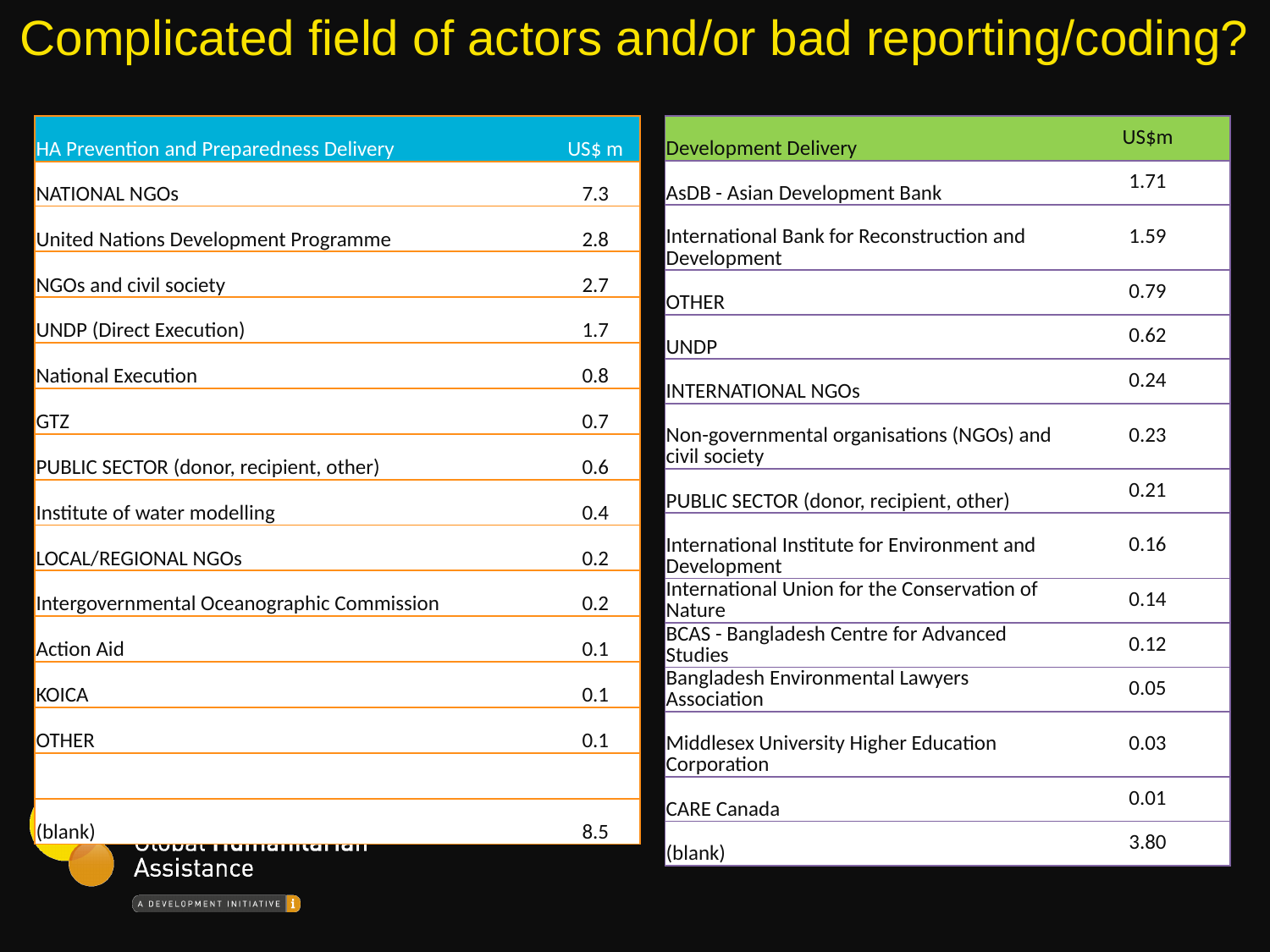

Complicated field of actors and/or bad reporting/coding?
| HA Prevention and Preparedness Delivery | US$ m |
| --- | --- |
| NATIONAL NGOs | 7.3 |
| United Nations Development Programme | 2.8 |
| NGOs and civil society | 2.7 |
| UNDP (Direct Execution) | 1.7 |
| National Execution | 0.8 |
| GTZ | 0.7 |
| PUBLIC SECTOR (donor, recipient, other) | 0.6 |
| Institute of water modelling | 0.4 |
| LOCAL/REGIONAL NGOs | 0.2 |
| Intergovernmental Oceanographic Commission | 0.2 |
| Action Aid | 0.1 |
| KOICA | 0.1 |
| OTHER | 0.1 |
|  |  |
| (blank) | 8.5 |
| Development Delivery | US$m |
| --- | --- |
| AsDB - Asian Development Bank | 1.71 |
| International Bank for Reconstruction and Development | 1.59 |
| OTHER | 0.79 |
| UNDP | 0.62 |
| INTERNATIONAL NGOs | 0.24 |
| Non-governmental organisations (NGOs) and civil society | 0.23 |
| PUBLIC SECTOR (donor, recipient, other) | 0.21 |
| International Institute for Environment and Development | 0.16 |
| International Union for the Conservation of Nature | 0.14 |
| BCAS - Bangladesh Centre for Advanced Studies | 0.12 |
| Bangladesh Environmental Lawyers Association | 0.05 |
| Middlesex University Higher Education Corporation | 0.03 |
| CARE Canada | 0.01 |
| (blank) | 3.80 |